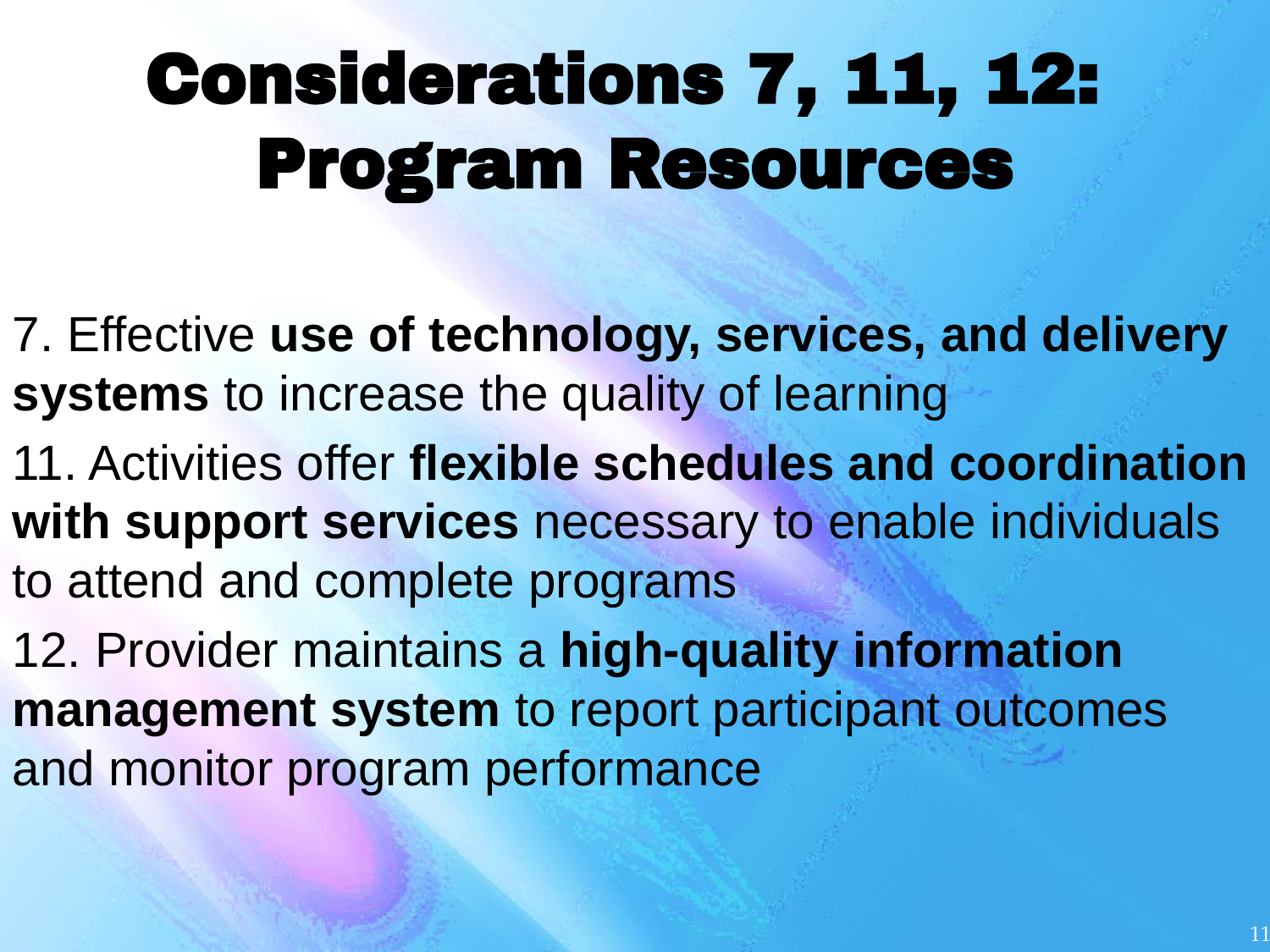

# Considerations 7, 11, 12:  Program Resources
7. Effective use of technology, services, and delivery systems to increase the quality of learning
11. Activities offer flexible schedules and coordination with support services necessary to enable individuals to attend and complete programs
12. Provider maintains a high-quality information management system to report participant outcomes and monitor program performance
11